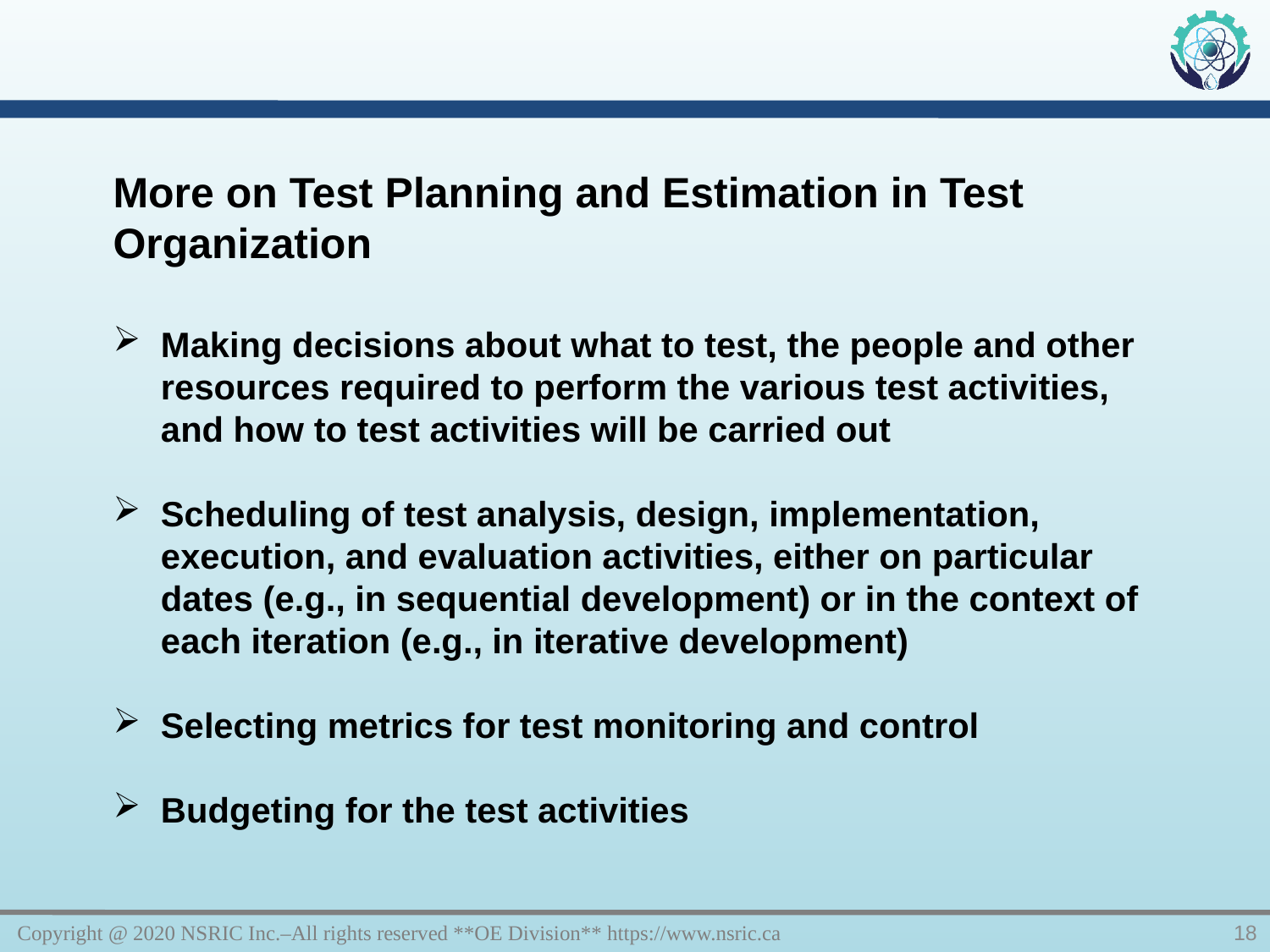

More on Test Planning and Estimation in Test Organization
Making decisions about what to test, the people and other resources required to perform the various test activities, and how to test activities will be carried out

Scheduling of test analysis, design, implementation, execution, and evaluation activities, either on particular dates (e.g., in sequential development) or in the context of each iteration (e.g., in iterative development)

Selecting metrics for test monitoring and control

Budgeting for the test activities

Copyright @ 2020 NSRIC Inc.–All rights reserved **OE Division** https://www.nsric.ca
18